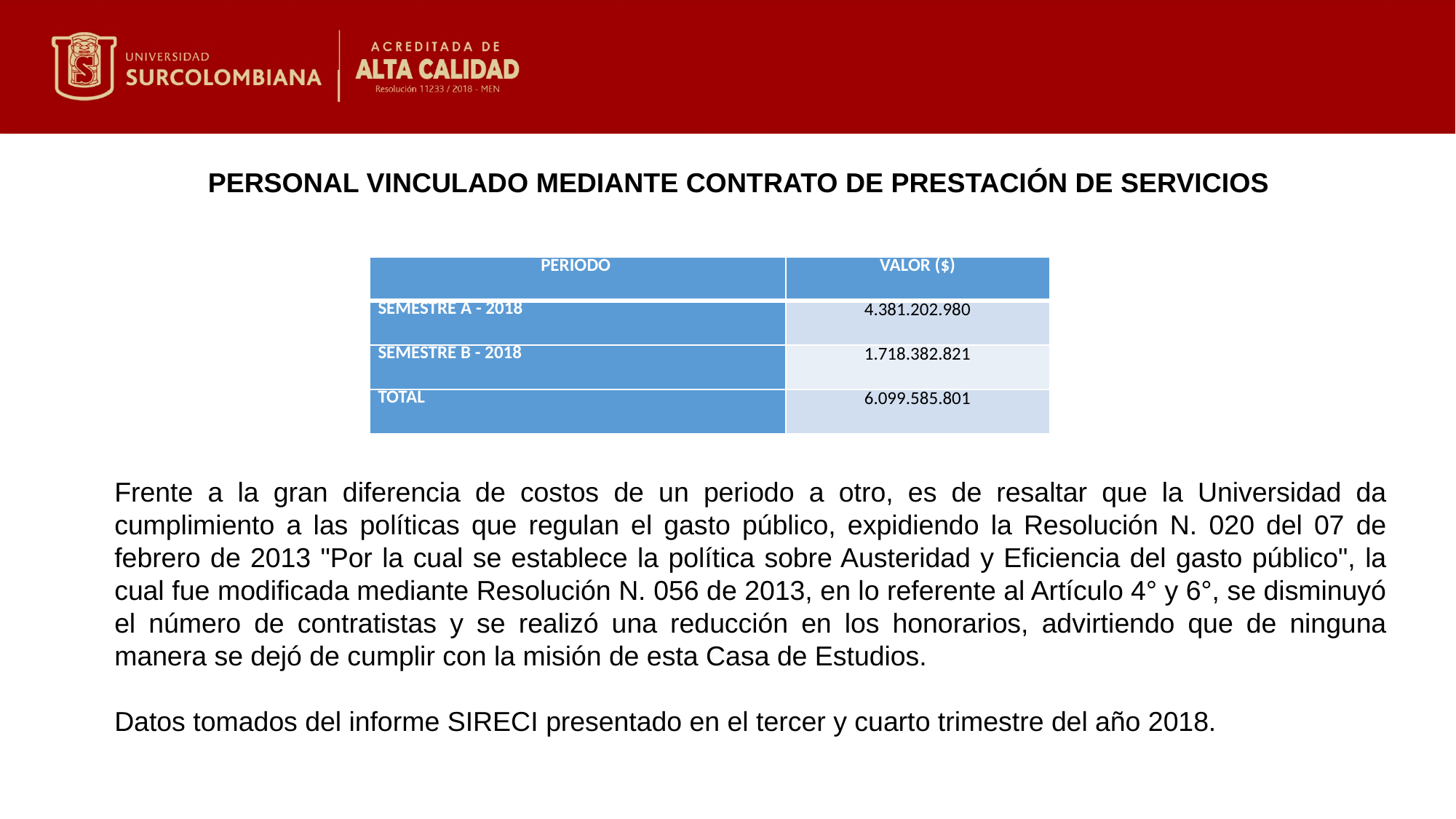

PERSONAL VINCULADO MEDIANTE CONTRATO DE PRESTACIÓN DE SERVICIOS
| PERIODO | VALOR ($) |
| --- | --- |
| SEMESTRE A - 2018 | 4.381.202.980 |
| SEMESTRE B - 2018 | 1.718.382.821 |
| TOTAL | 6.099.585.801 |
Frente a la gran diferencia de costos de un periodo a otro, es de resaltar que la Universidad da cumplimiento a las políticas que regulan el gasto público, expidiendo la Resolución N. 020 del 07 de febrero de 2013 "Por la cual se establece la política sobre Austeridad y Eficiencia del gasto público", la cual fue modificada mediante Resolución N. 056 de 2013, en lo referente al Artículo 4° y 6°, se disminuyó el número de contratistas y se realizó una reducción en los honorarios, advirtiendo que de ninguna manera se dejó de cumplir con la misión de esta Casa de Estudios.

Datos tomados del informe SIRECI presentado en el tercer y cuarto trimestre del año 2018.